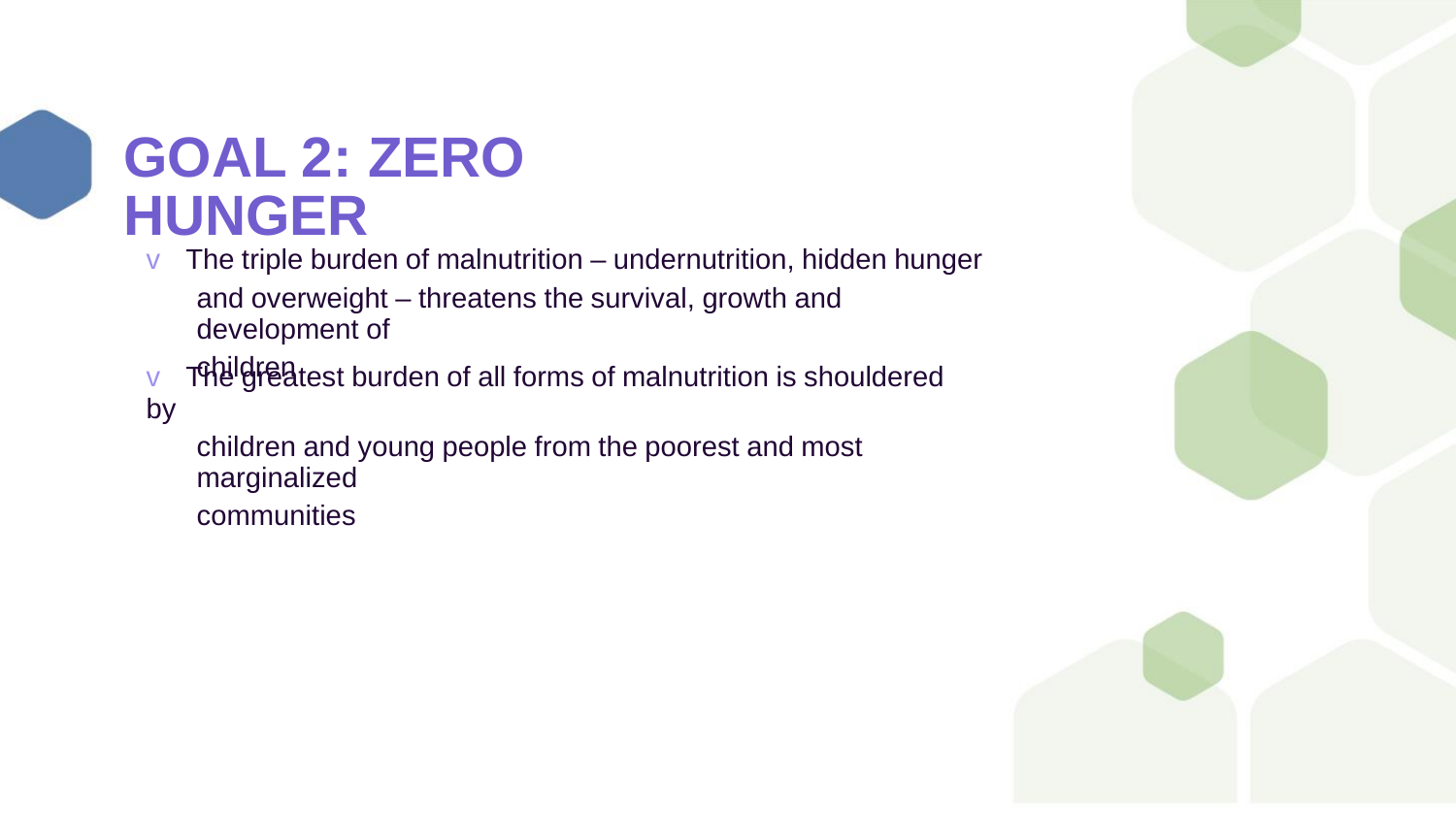

GOAL 2: ZERO HUNGER
v The triple burden of malnutrition – undernutrition, hidden hunger
and overweight – threatens the survival, growth and development of
children
v The greatest burden of all forms of malnutrition is shouldered by
children and young people from the poorest and most marginalized
communities